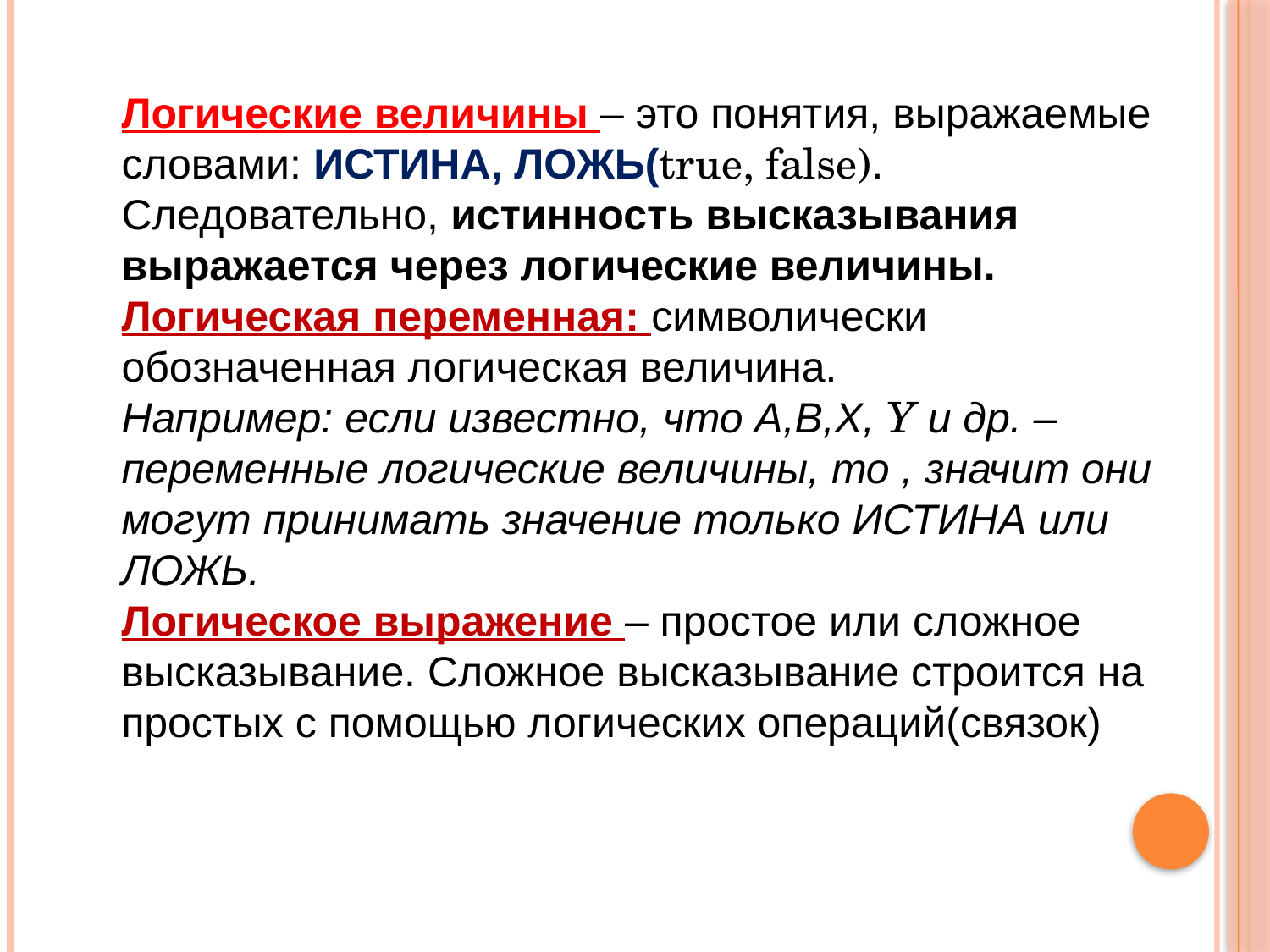

Логические величины – это понятия, выражаемые словами: ИСТИНА, ЛОЖЬ(true, false).
Следовательно, истинность высказывания выражается через логические величины.
Логическая переменная: символически обозначенная логическая величина.
Например: если известно, что А,В,Х, Y и др. – переменные логические величины, то , значит они могут принимать значение только ИСТИНА или ЛОЖЬ.
Логическое выражение – простое или сложное высказывание. Сложное высказывание строится на простых с помощью логических операций(связок)